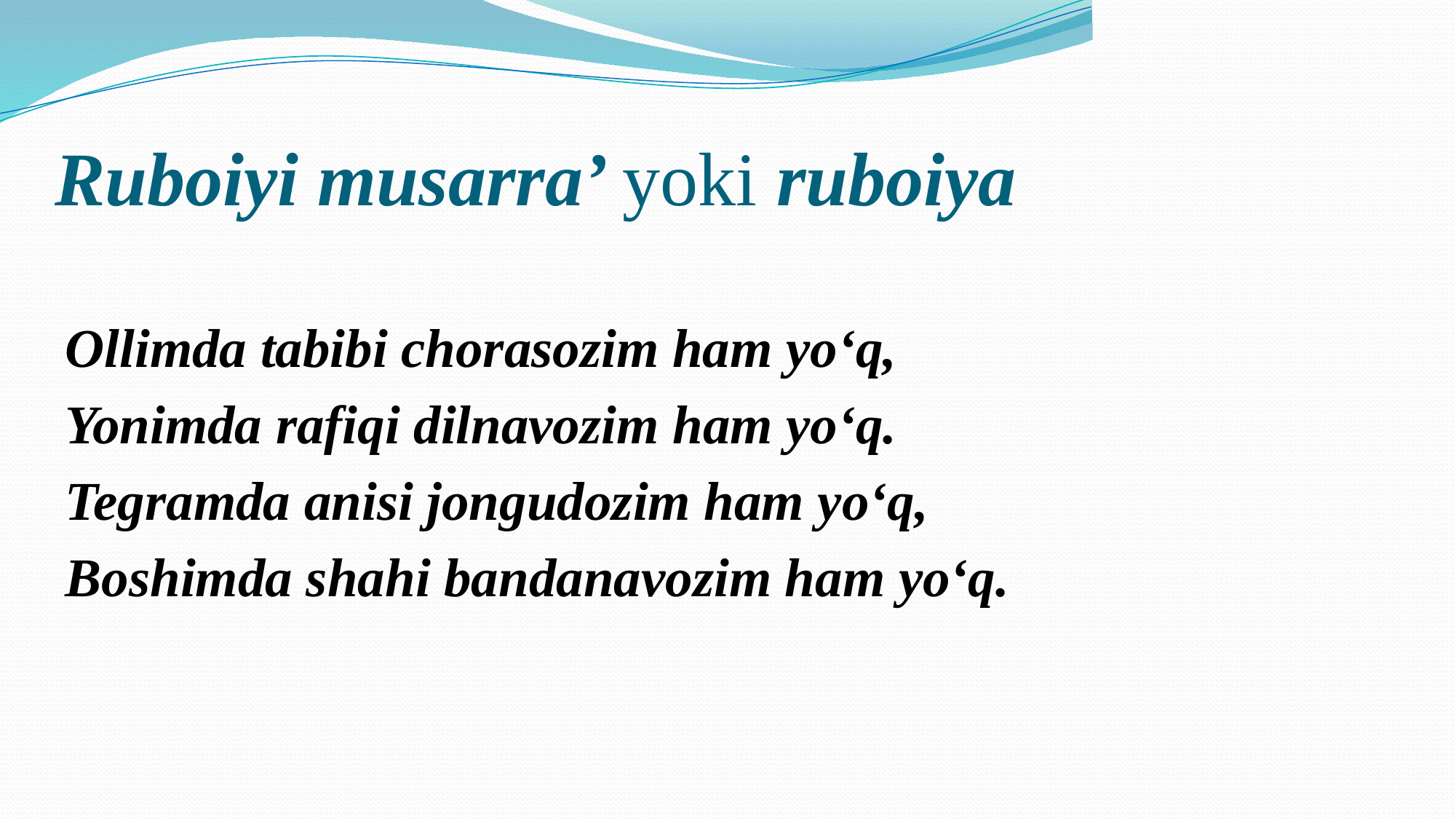

# Ruboiyi musarra’ yoki ruboiya

Ollimda tabibi chorasozim ham yo‘q,
Yonimda rafiqi dilnavozim ham yo‘q.
Tegramda anisi jongudozim ham yo‘q,
Boshimda shahi bandanavozim ham yo‘q.